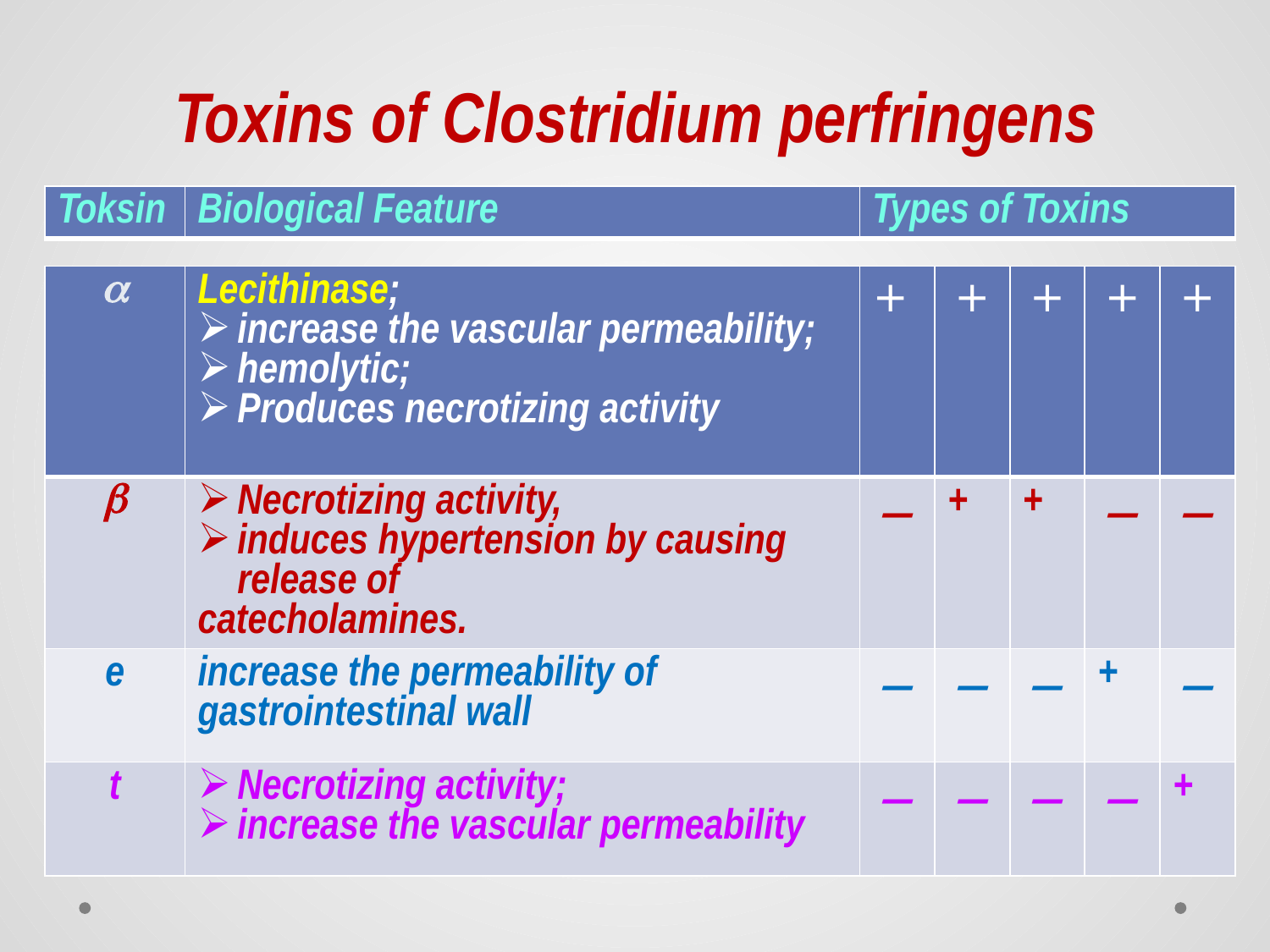

Toxins of Clostridium perfringens
| Toksin | Biological Feature | Types of Toxins |
| --- | --- | --- |
| α | Lecithinase; increase the vascular permeability; hemolytic; Produces necrotizing activity | + | + | + | + | + |
| --- | --- | --- | --- | --- | --- | --- |
| β | Necrotizing activity, induces hypertension by causing release of catecholamines. | － | + | + | － | － |
| e | increase the permeability of gastrointestinal wall | － | － | － | + | － |
| t | Necrotizing activity; increase the vascular permeability | － | － | － | － | + |